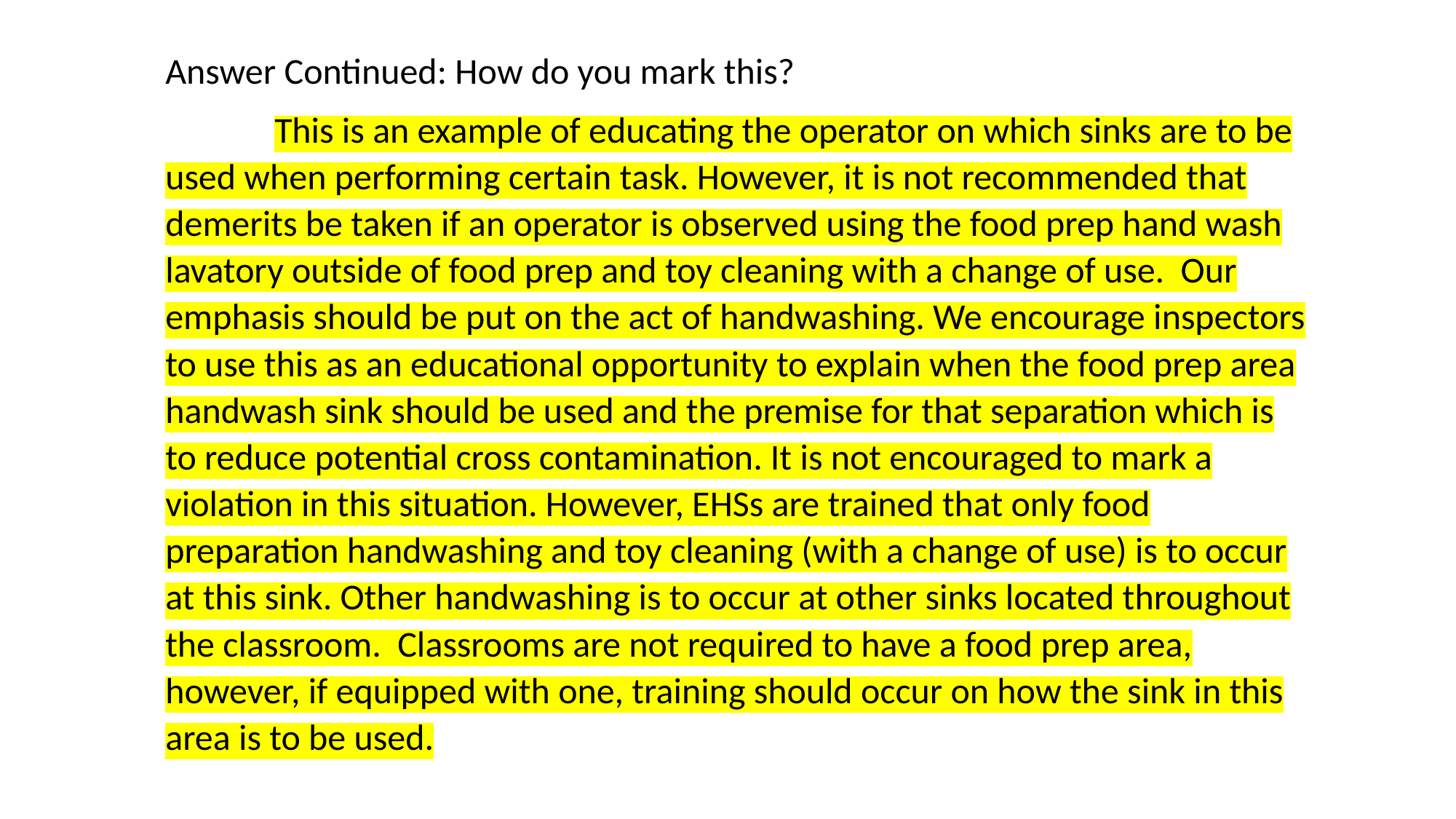

Answer Continued: How do you mark this?
	This is an example of educating the operator on which sinks are to be used when performing certain task. However, it is not recommended that demerits be taken if an operator is observed using the food prep hand wash lavatory outside of food prep and toy cleaning with a change of use.  Our emphasis should be put on the act of handwashing. We encourage inspectors to use this as an educational opportunity to explain when the food prep area handwash sink should be used and the premise for that separation which is to reduce potential cross contamination. It is not encouraged to mark a violation in this situation. However, EHSs are trained that only food preparation handwashing and toy cleaning (with a change of use) is to occur at this sink. Other handwashing is to occur at other sinks located throughout the classroom.  Classrooms are not required to have a food prep area, however, if equipped with one, training should occur on how the sink in this area is to be used.